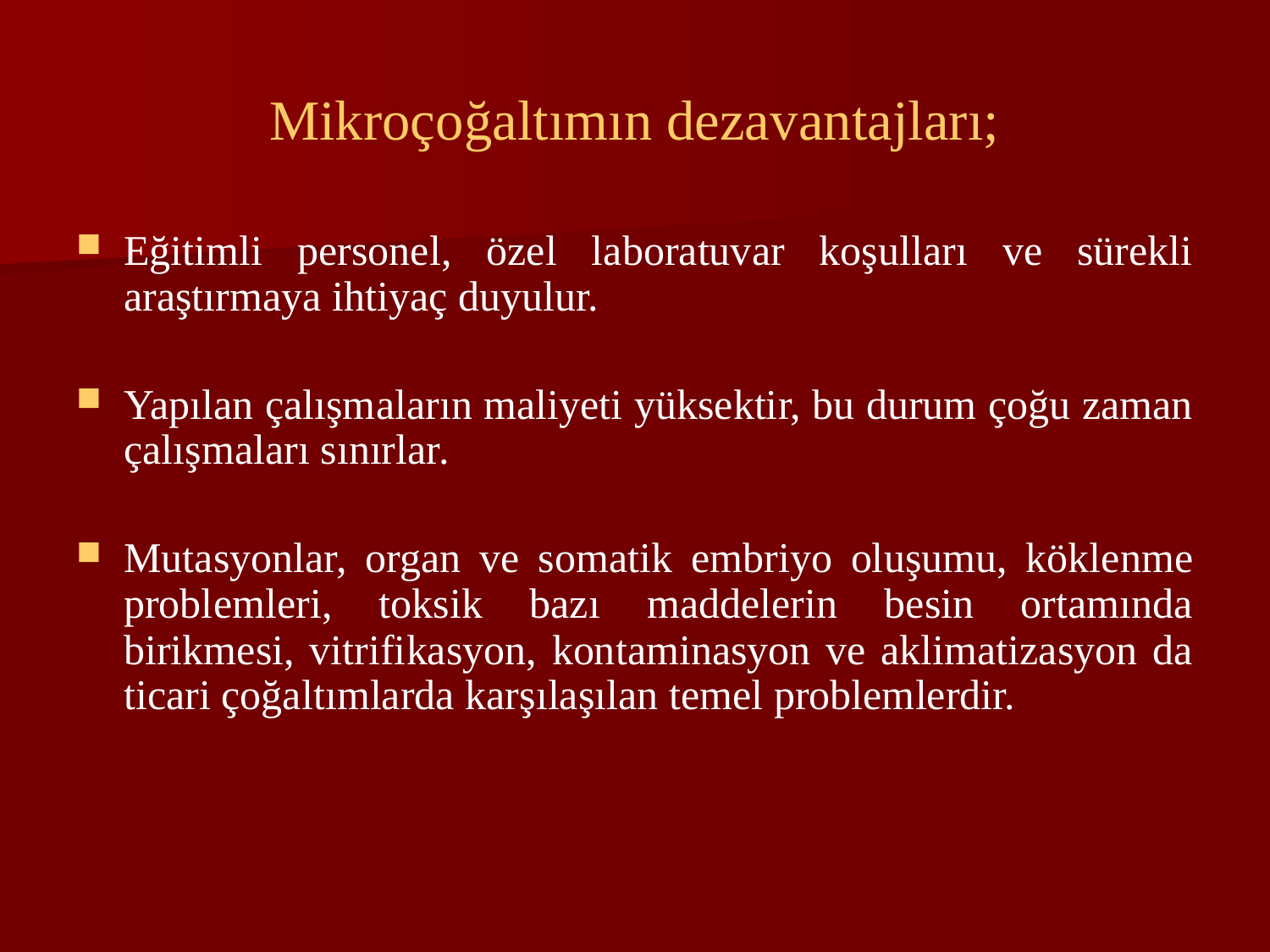

# Mikroçoğaltımın dezavantajları;
Eğitimli personel, özel laboratuvar koşulları ve sürekli araştırmaya ihtiyaç duyulur.

Yapılan çalışmaların maliyeti yüksektir, bu durum çoğu zaman çalışmaları sınırlar.

Mutasyonlar, organ ve somatik embriyo oluşumu, köklenme problemleri, toksik bazı maddelerin besin ortamında birikmesi, vitrifikasyon, kontaminasyon ve aklimatizasyon da ticari çoğaltımlarda karşılaşılan temel problemlerdir.